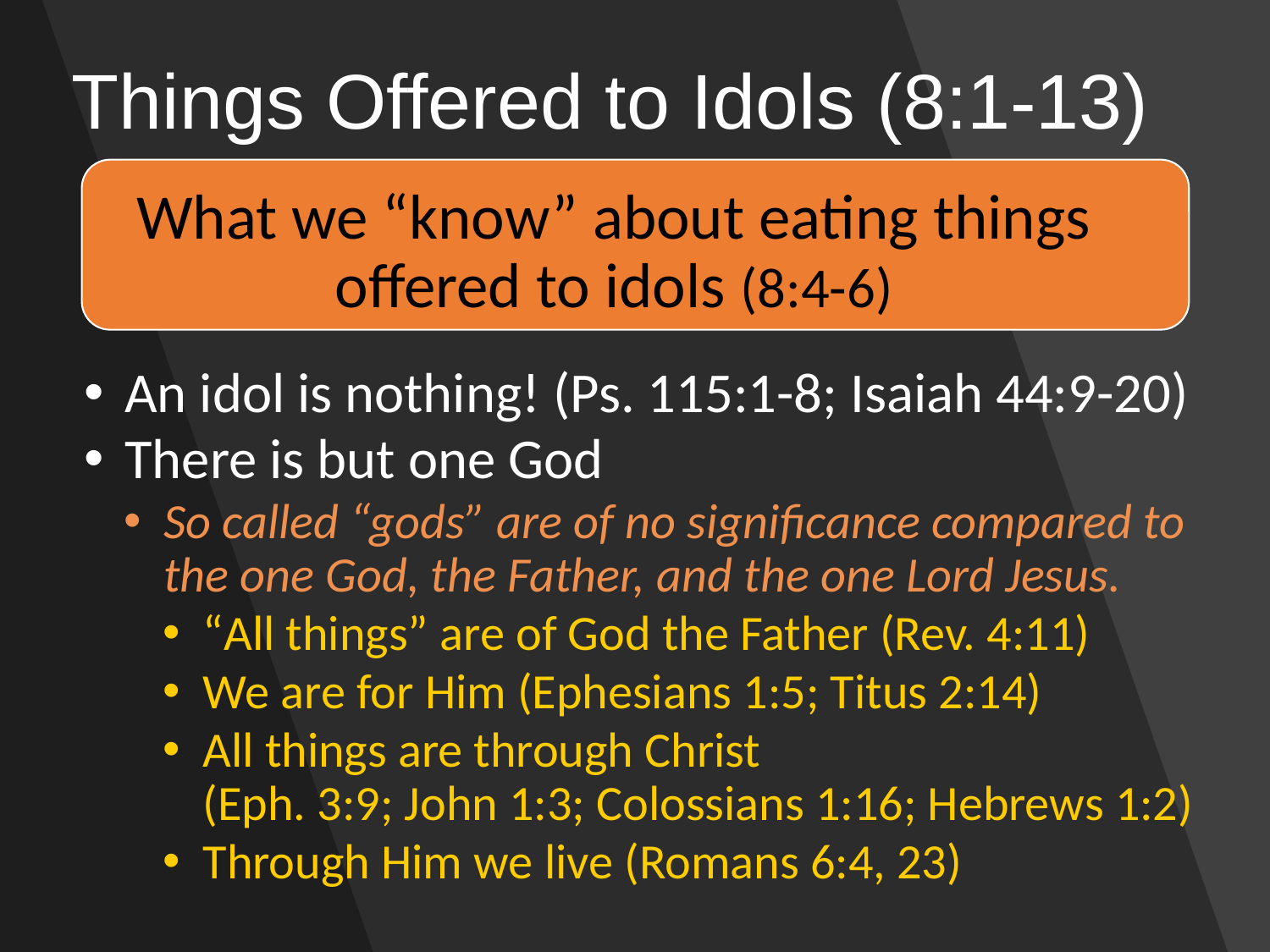

# Things Offered to Idols (8:1-13)

What we “know” about eating things offered to idols (8:4-6)
An idol is nothing! (Ps. 115:1-8; Isaiah 44:9-20)
There is but one God
So called “gods” are of no significance compared to the one God, the Father, and the one Lord Jesus.
“All things” are of God the Father (Rev. 4:11)
We are for Him (Ephesians 1:5; Titus 2:14)
All things are through Christ                              (Eph. 3:9; John 1:3; Colossians 1:16; Hebrews 1:2)
Through Him we live (Romans 6:4, 23)